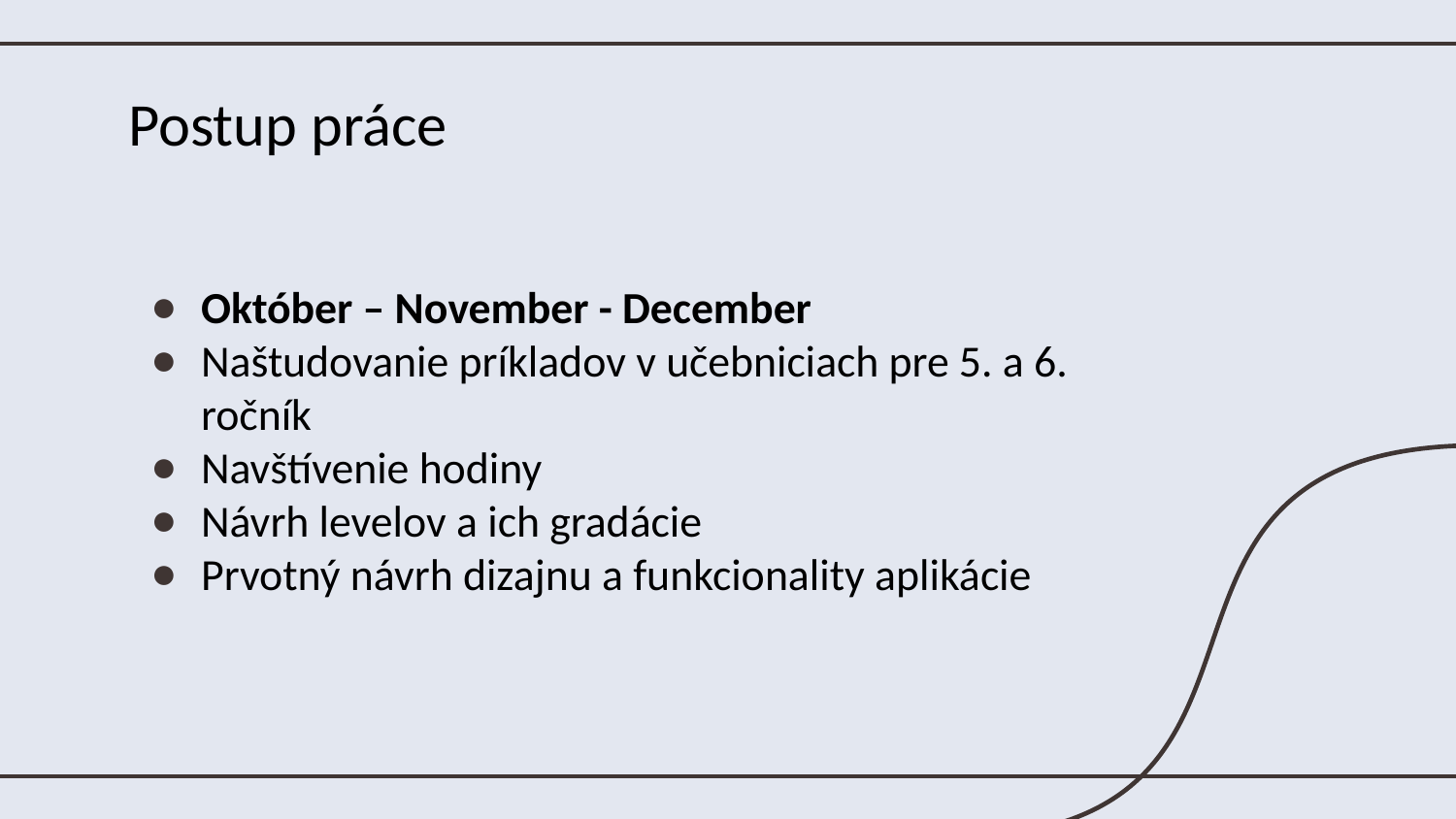

# Postup práce

Október – November - December
Naštudovanie príkladov v učebniciach pre 5. a 6. ročník
Navštívenie hodiny
Návrh levelov a ich gradácie
Prvotný návrh dizajnu a funkcionality aplikácie